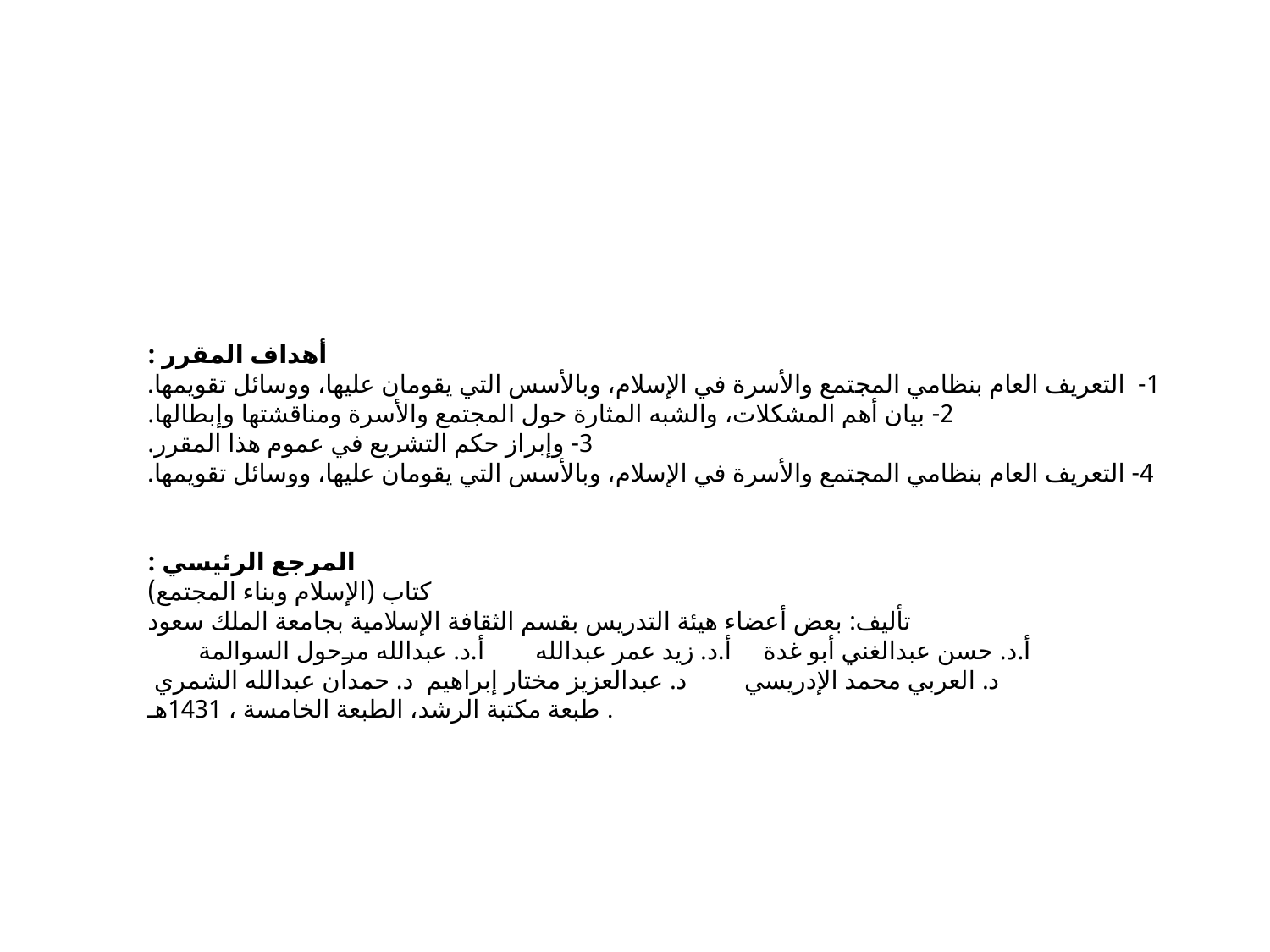

أهداف المقرر :
1-  التعريف العام بنظامي المجتمع والأسرة في الإسلام، وبالأسس التي يقومان عليها، ووسائل تقويمها.
2- بيان أهم المشكلات، والشبه المثارة حول المجتمع والأسرة ومناقشتها وإبطالها.
3- وإبراز حكم التشريع في عموم هذا المقرر.
4- التعريف العام بنظامي المجتمع والأسرة في الإسلام، وبالأسس التي يقومان عليها، ووسائل تقويمها.

المرجع الرئيسي :
كتاب (الإسلام وبناء المجتمع)
تأليف: بعض أعضاء هيئة التدريس بقسم الثقافة الإسلامية بجامعة الملك سعود
      أ.د. حسن عبدالغني أبو غدة     أ.د. زيد عمر عبدالله        أ.د. عبدالله مرحول السوالمة
      د. العربي محمد الإدريسي         د. عبدالعزيز مختار إبراهيم  د. حمدان عبدالله الشمري
طبعة مكتبة الرشد، الطبعة الخامسة ، 1431هـ.